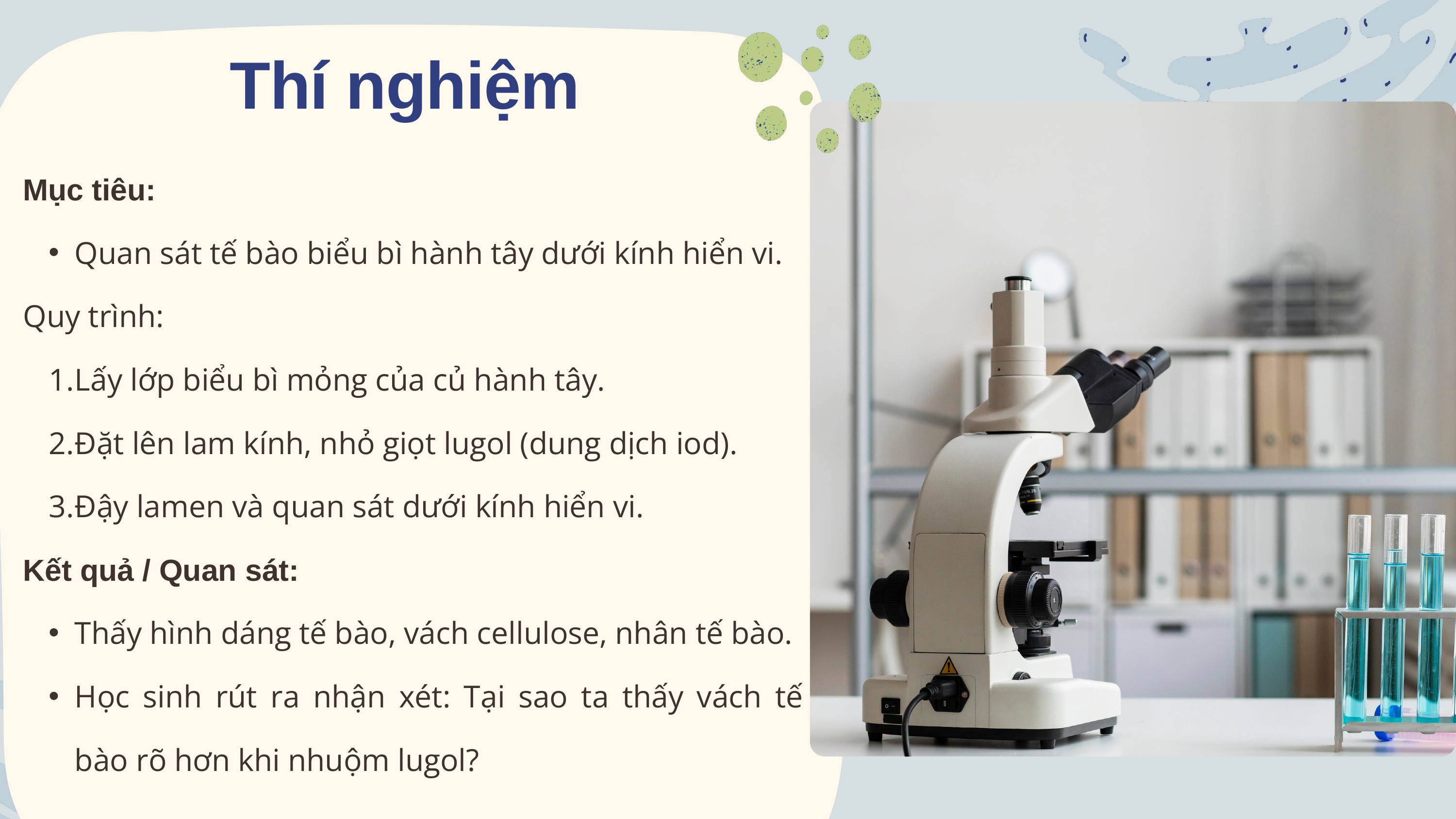

Thí nghiệm
Mục tiêu:
Quan sát tế bào biểu bì hành tây dưới kính hiển vi.
Quy trình:
Lấy lớp biểu bì mỏng của củ hành tây.
Đặt lên lam kính, nhỏ giọt lugol (dung dịch iod).
Đậy lamen và quan sát dưới kính hiển vi.
Kết quả / Quan sát:
Thấy hình dáng tế bào, vách cellulose, nhân tế bào.
Học sinh rút ra nhận xét: Tại sao ta thấy vách tế bào rõ hơn khi nhuộm lugol?